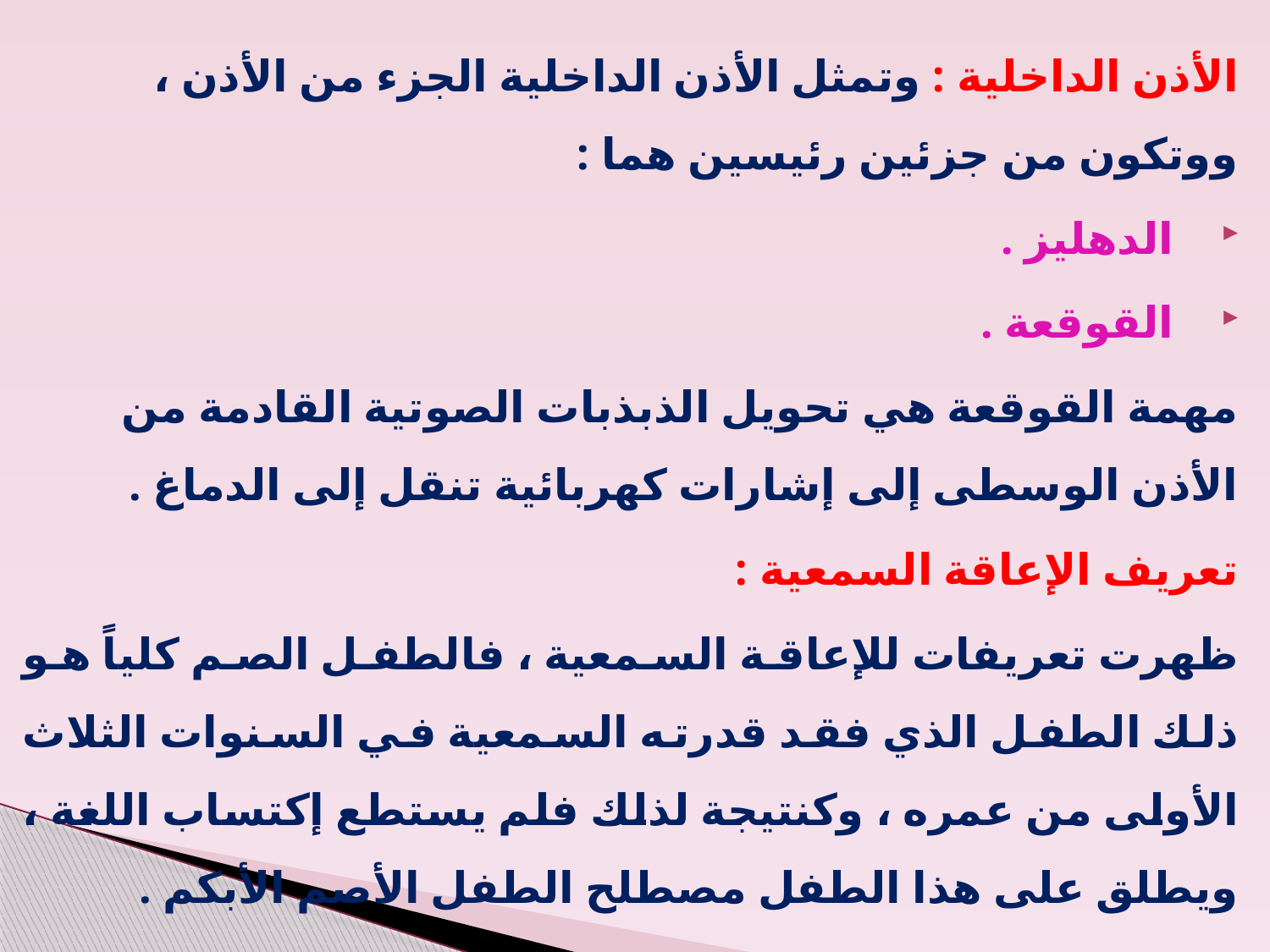

الأذن الداخلية : وتمثل الأذن الداخلية الجزء من الأذن ، ووتكون من جزئين رئيسين هما :
الدهليز .
القوقعة .
مهمة القوقعة هي تحويل الذبذبات الصوتية القادمة من الأذن الوسطى إلى إشارات كهربائية تنقل إلى الدماغ .
تعريف الإعاقة السمعية :
ظهرت تعريفات للإعاقة السمعية ، فالطفل الصم كلياً هو ذلك الطفل الذي فقد قدرته السمعية في السنوات الثلاث الأولى من عمره ، وكنتيجة لذلك فلم يستطع إكتساب اللغة ، ويطلق على هذا الطفل مصطلح الطفل الأصم الأبكم .